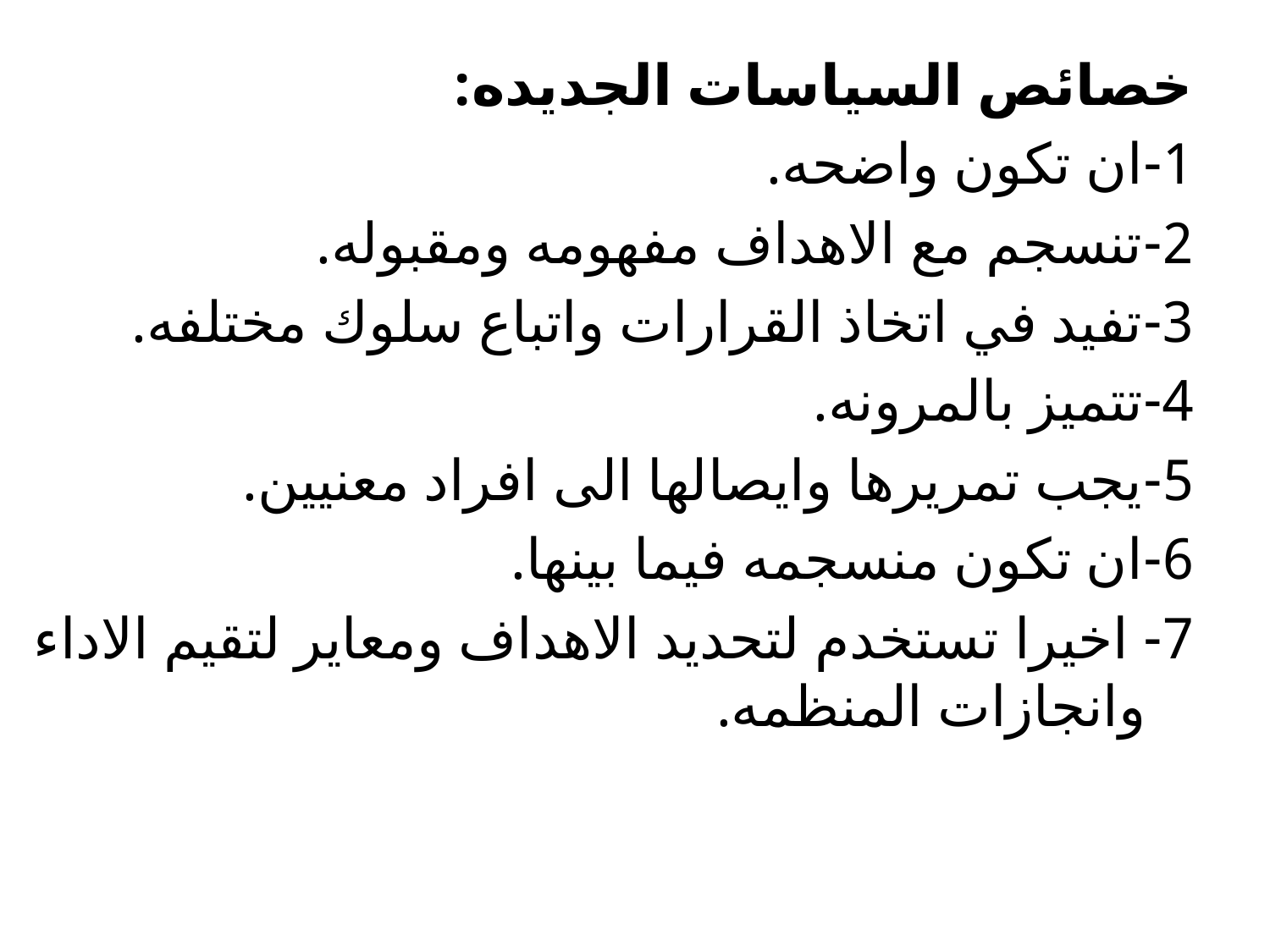

خصائص السياسات الجديده:
1-	ان تكون واضحه.
2-	تنسجم مع الاهداف مفهومه ومقبوله.
3-	تفيد في اتخاذ القرارات واتباع سلوك مختلفه.
4-	تتميز بالمرونه.
5-	يجب تمريرها وايصالها الى افراد معنيين.
6-	ان تكون منسجمه فيما بينها.
7- اخيرا تستخدم لتحديد الاهداف ومعاير لتقيم الاداء وانجازات المنظمه.